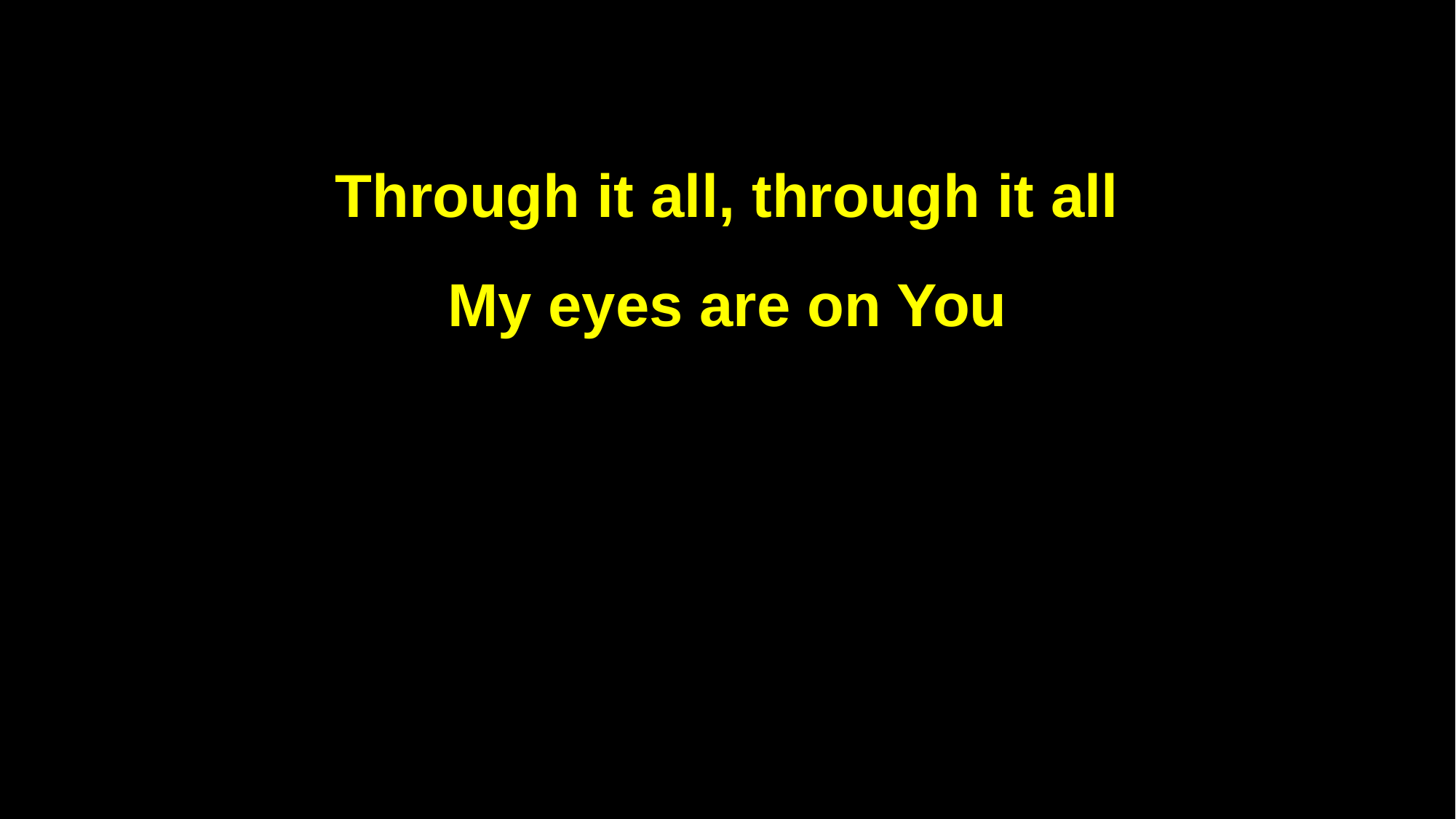

Through it all, through it all
My eyes are on You